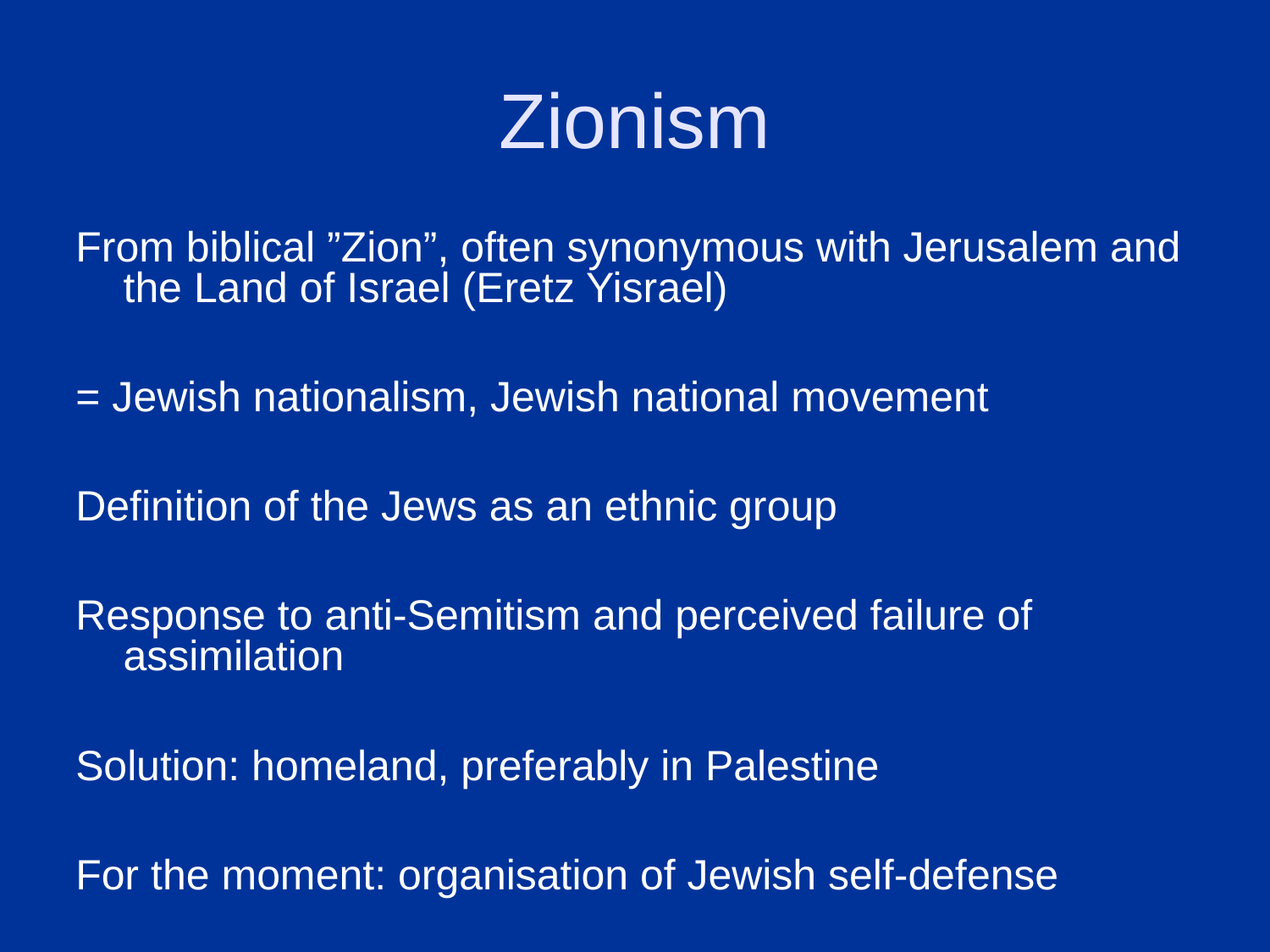

# Zionism
From biblical ”Zion”, often synonymous with Jerusalem and the Land of Israel (Eretz Yisrael)

= Jewish nationalism, Jewish national movement

Definition of the Jews as an ethnic group

Response to anti-Semitism and perceived failure of assimilation

Solution: homeland, preferably in Palestine

For the moment: organisation of Jewish self-defense